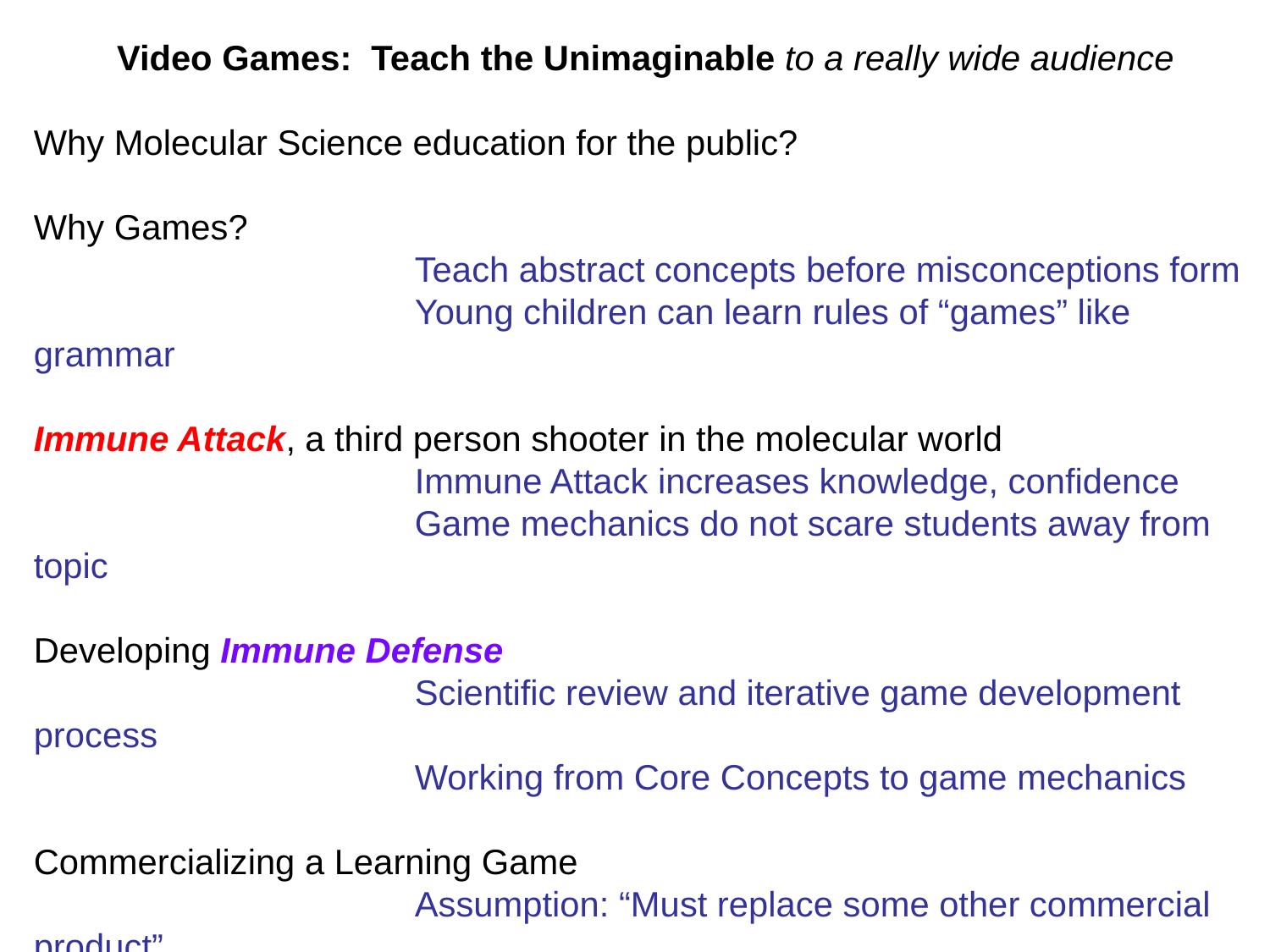

Video Games:  Teach the Unimaginable to a really wide audience

Why Molecular Science education for the public?

Why Games?
			Teach abstract concepts before misconceptions form
			Young children can learn rules of “games” like grammar

Immune Attack, a third person shooter in the molecular world
			Immune Attack increases knowledge, confidence
 			Game mechanics do not scare students away from topic

Developing Immune Defense
			Scientific review and iterative game development process
			Working from Core Concepts to game mechanics

Commercializing a Learning Game
			Assumption: “Must replace some other commercial product”
			Old Thinking:  Must replace textbooks or console games
			New:  Replace casual games on phones, tablets or consoles